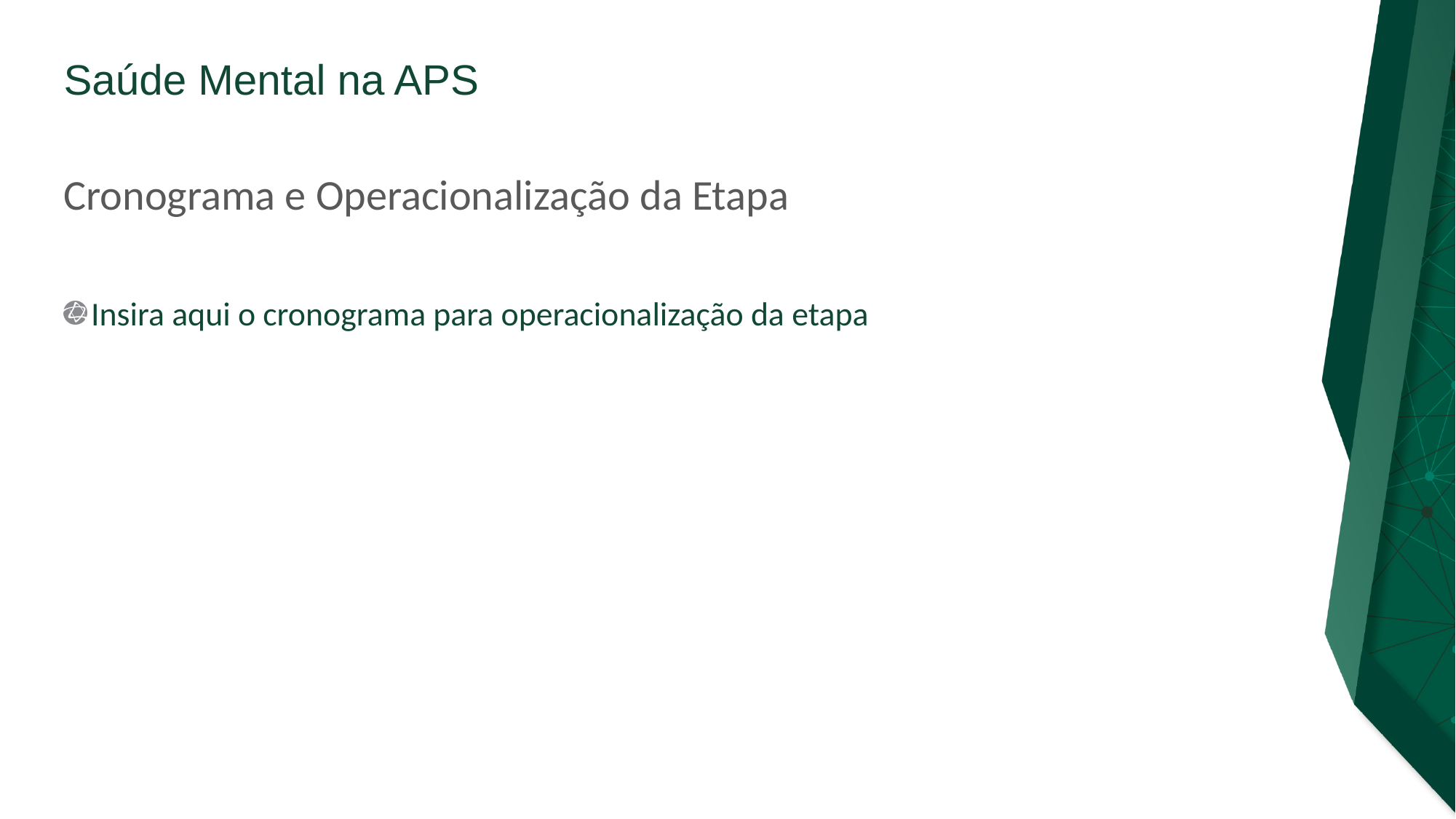

# Cronograma e Operacionalização da Etapa
Insira aqui o cronograma para operacionalização da etapa